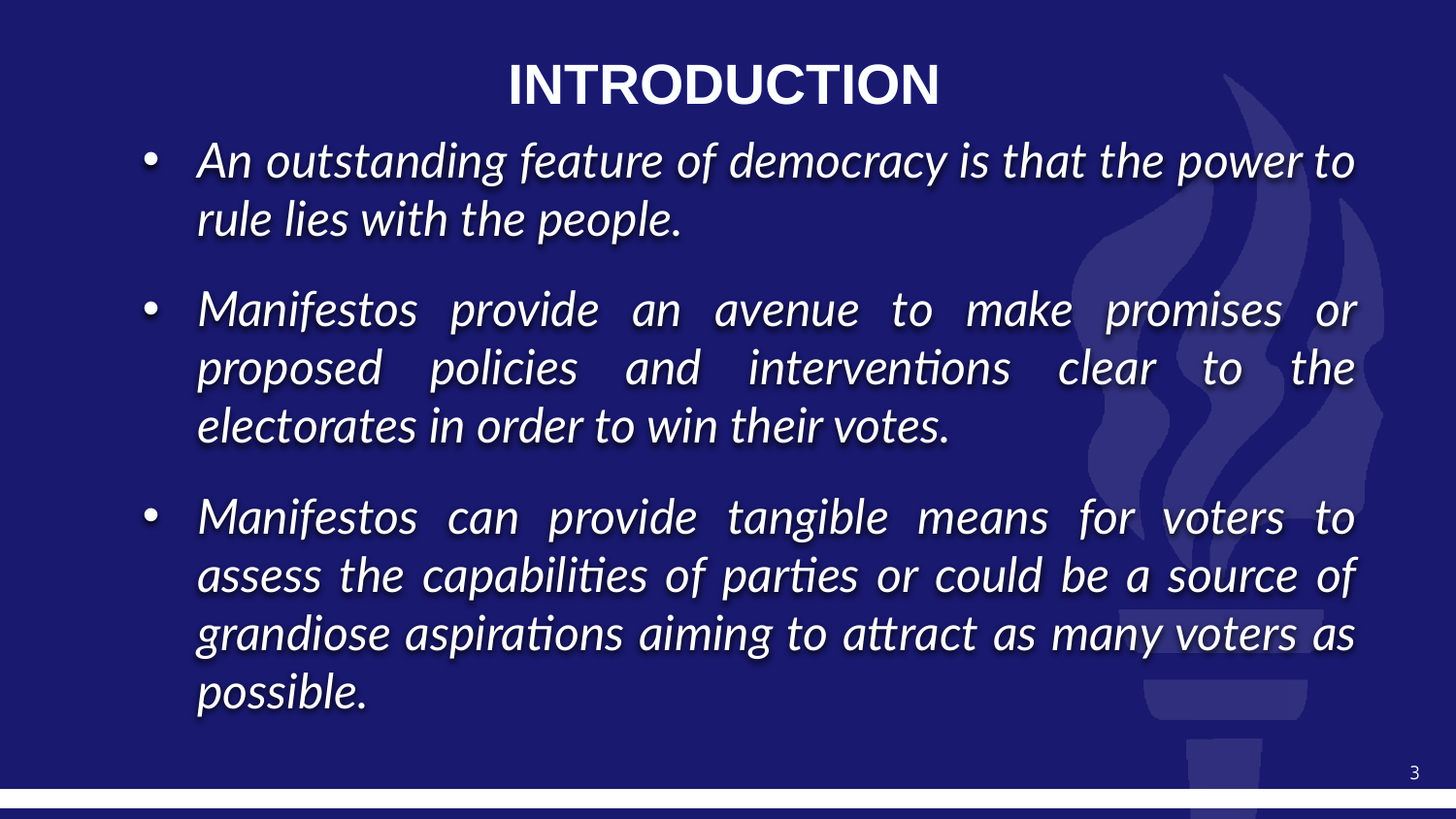

# INTRODUCTION
An outstanding feature of democracy is that the power to rule lies with the people.
Manifestos provide an avenue to make promises or proposed policies and interventions clear to the electorates in order to win their votes.
Manifestos can provide tangible means for voters to assess the capabilities of parties or could be a source of grandiose aspirations aiming to attract as many voters as possible.
3